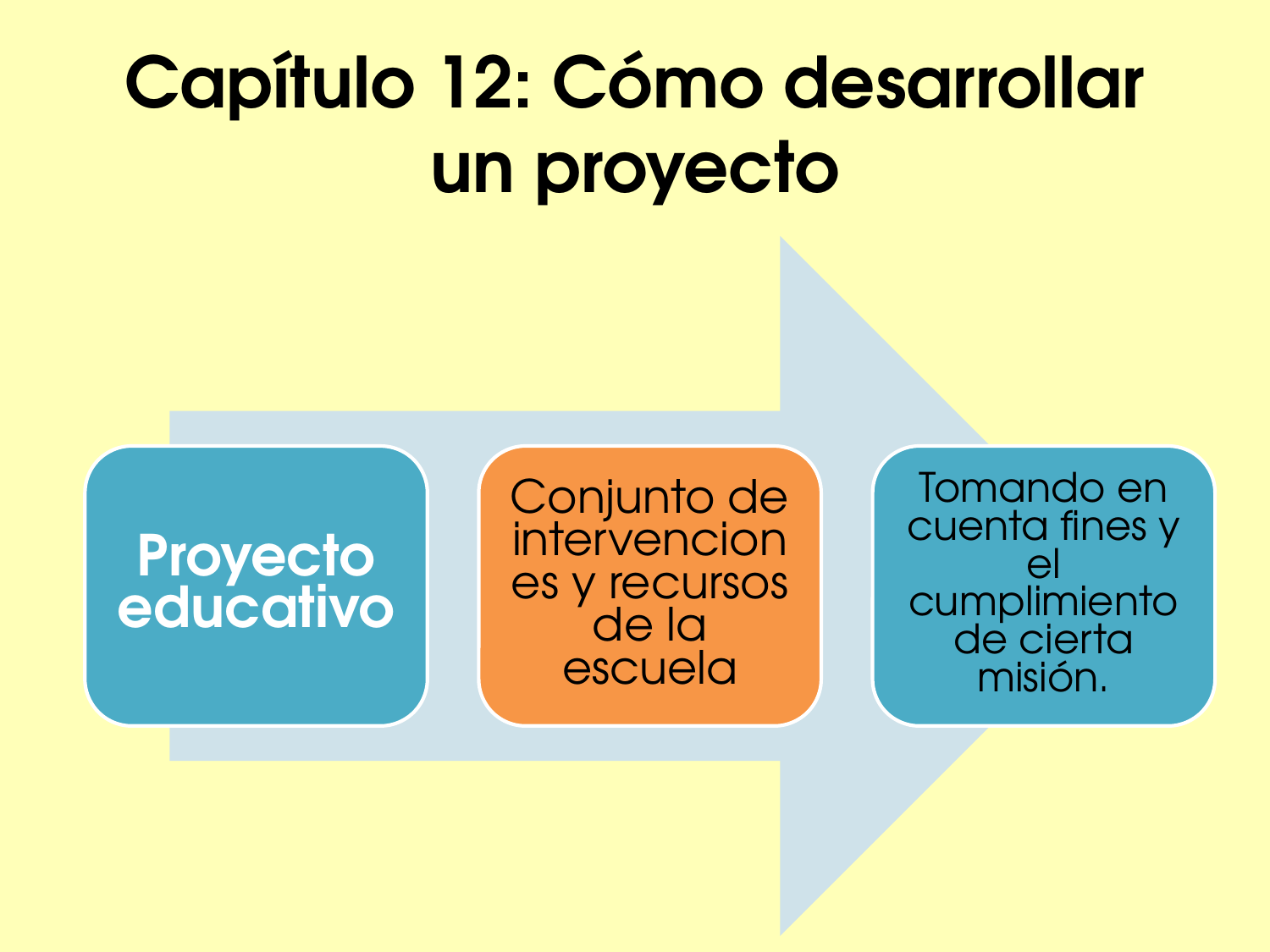

# Capítulo 12: Cómo desarrollar un proyecto
Proyecto educativo
Conjunto de intervenciones y recursos de la escuela
Tomando en cuenta fines y el cumplimiento de cierta misión.